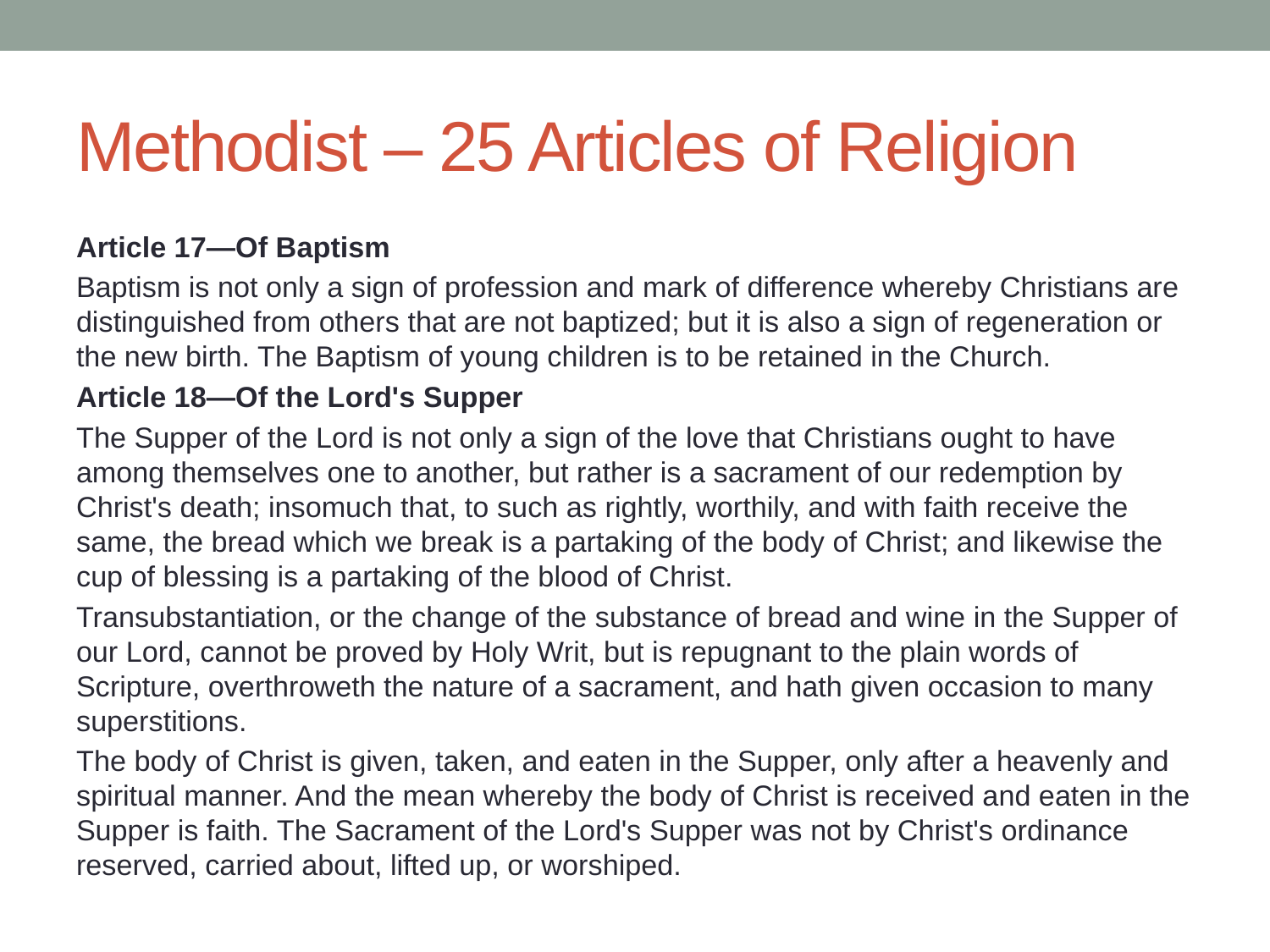

# Methodist – 25 Articles of Religion
Article 17—Of Baptism
Baptism is not only a sign of profession and mark of difference whereby Christians are distinguished from others that are not baptized; but it is also a sign of regeneration or the new birth. The Baptism of young children is to be retained in the Church.
Article 18—Of the Lord's Supper
The Supper of the Lord is not only a sign of the love that Christians ought to have among themselves one to another, but rather is a sacrament of our redemption by Christ's death; insomuch that, to such as rightly, worthily, and with faith receive the same, the bread which we break is a partaking of the body of Christ; and likewise the cup of blessing is a partaking of the blood of Christ.
Transubstantiation, or the change of the substance of bread and wine in the Supper of our Lord, cannot be proved by Holy Writ, but is repugnant to the plain words of Scripture, overthroweth the nature of a sacrament, and hath given occasion to many superstitions.
The body of Christ is given, taken, and eaten in the Supper, only after a heavenly and spiritual manner. And the mean whereby the body of Christ is received and eaten in the Supper is faith. The Sacrament of the Lord's Supper was not by Christ's ordinance reserved, carried about, lifted up, or worshiped.